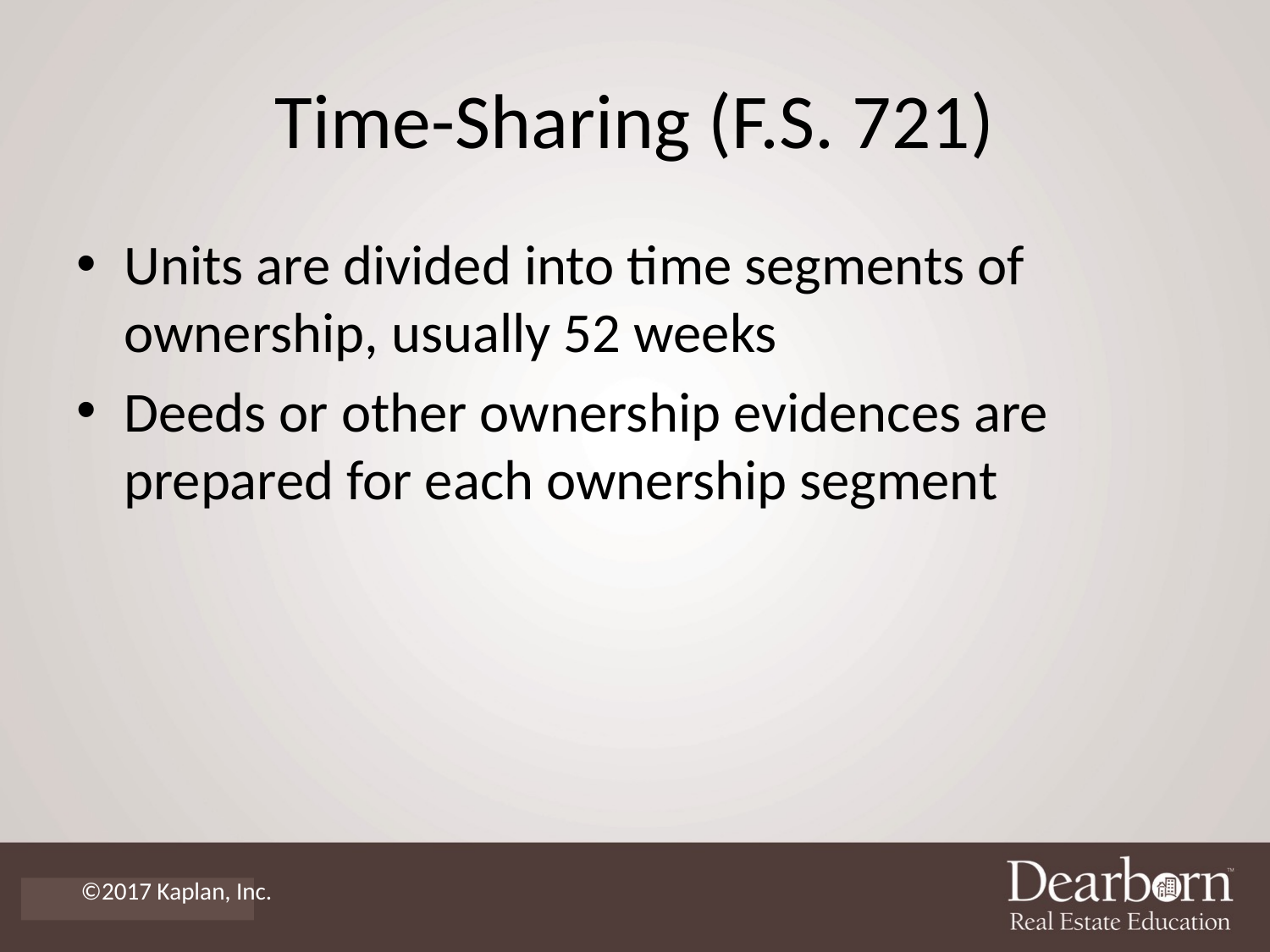

# Time-Sharing (F.S. 721)
Units are divided into time segments of ownership, usually 52 weeks
Deeds or other ownership evidences are prepared for each ownership segment